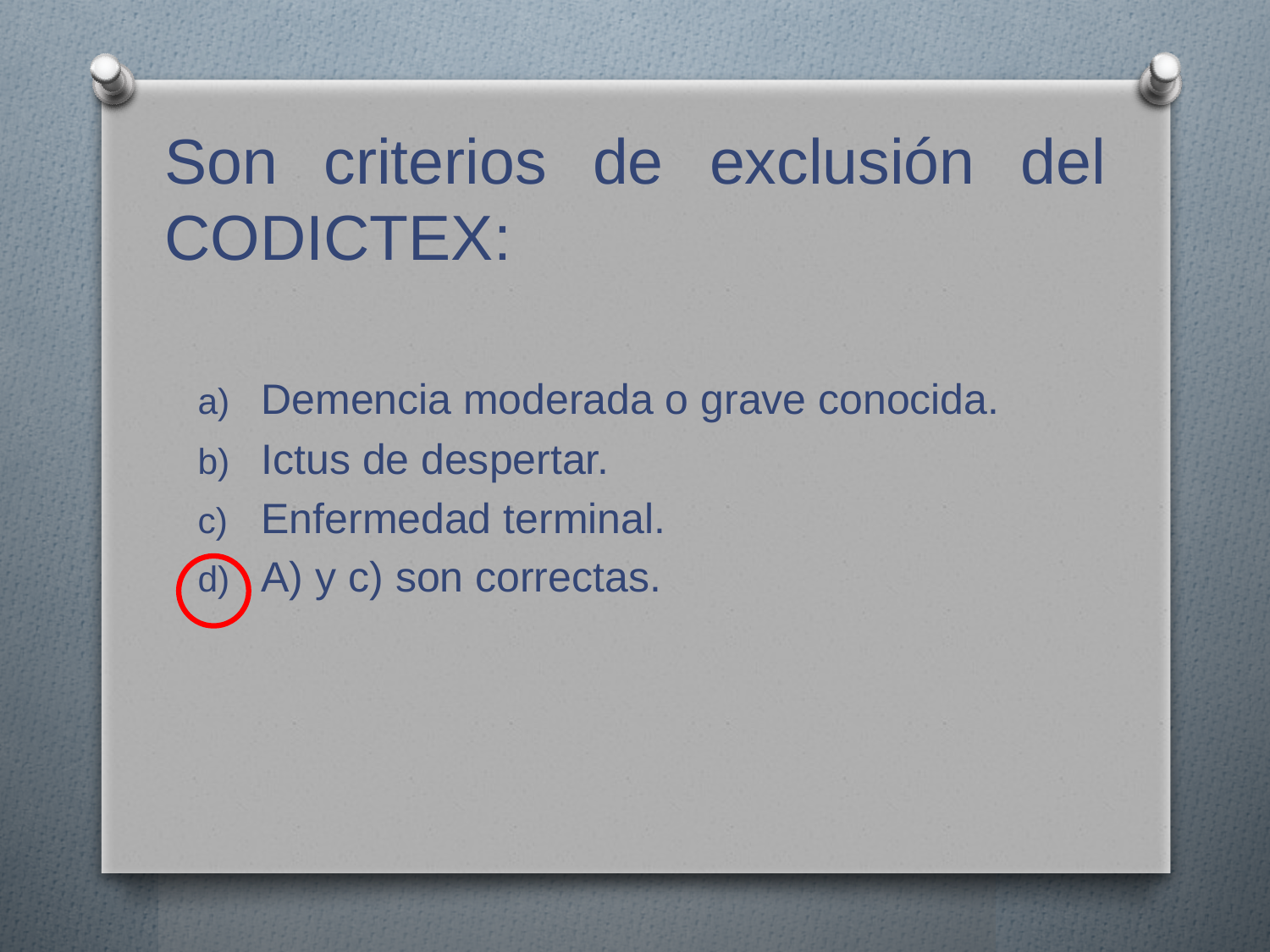

# Son criterios de exclusión del CODICTEX:
Demencia moderada o grave conocida.
Ictus de despertar.
Enfermedad terminal.
A) y c) son correctas.